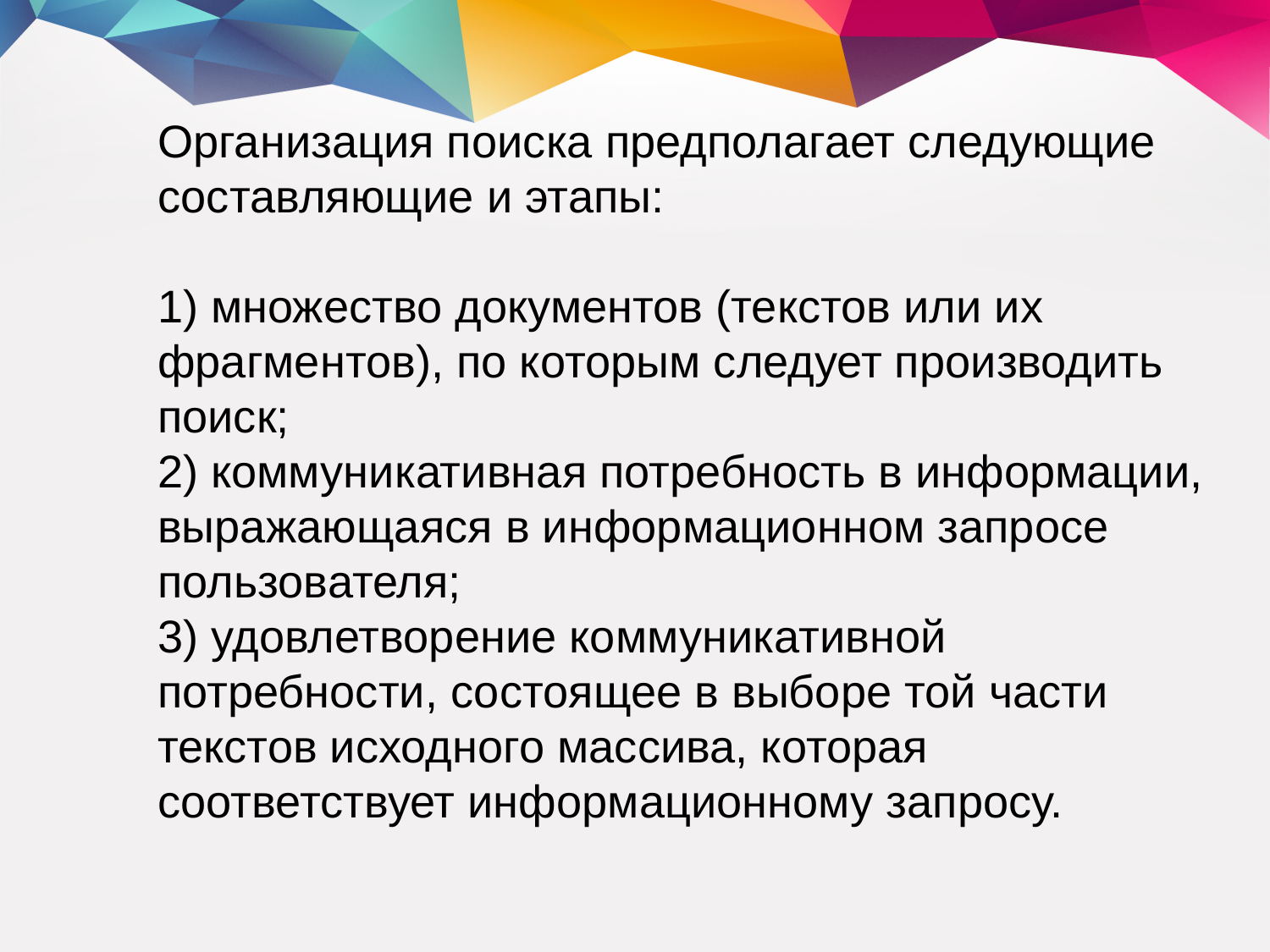

Организация поиска предполагает следующие составляющие и этапы:

1) множество документов (текстов или их фрагментов), по которым следует производить поиск;
2) коммуникативная потребность в информации, выражающаяся в информационном запросе пользователя;
3) удовлетворение коммуникативной потребности, состоящее в выборе той части текстов исходного массива, которая соответствует информационному запросу.